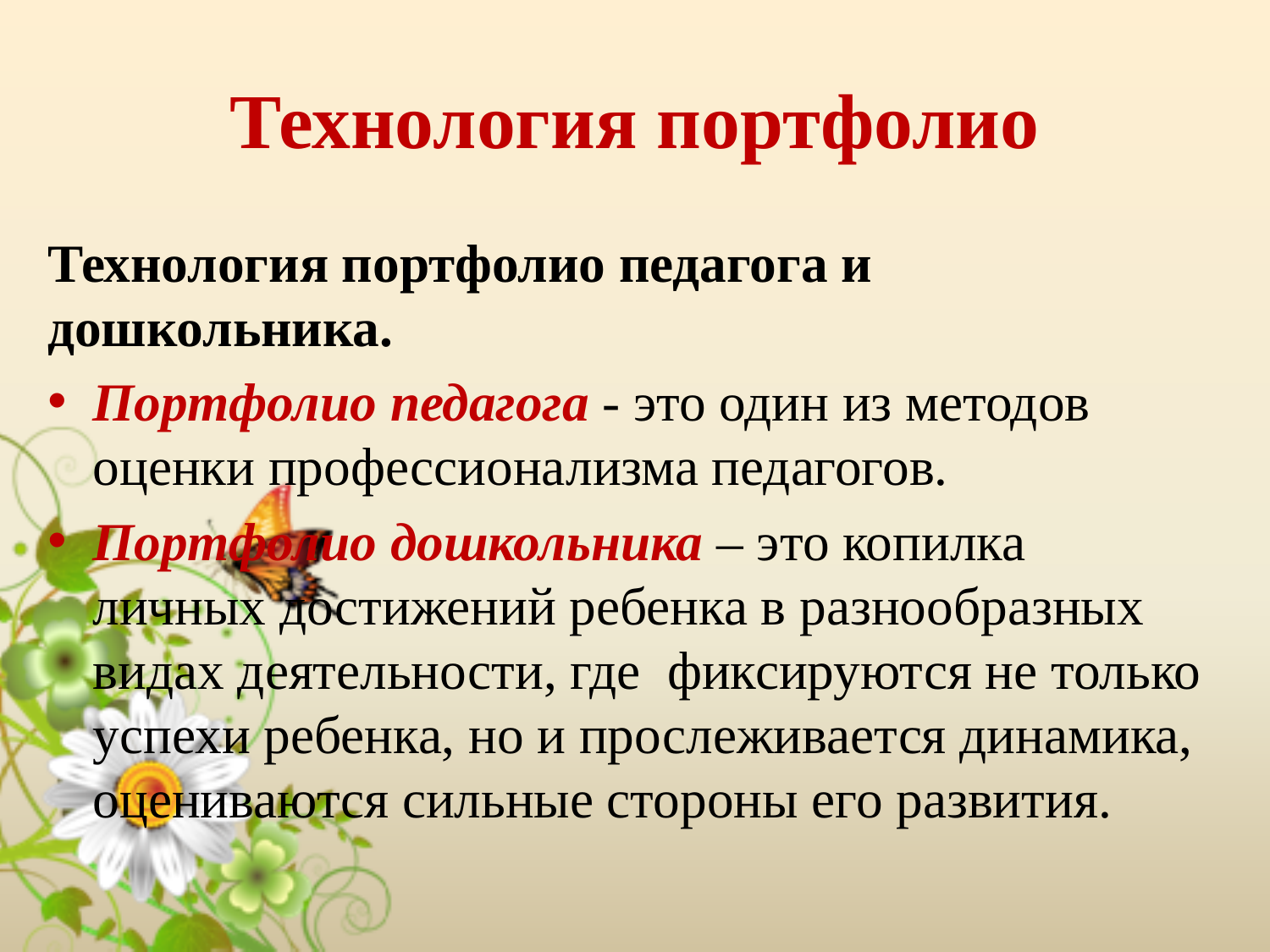

# Технология портфолио
Технология портфолио педагога и дошкольника.
Портфолио педагога - это один из методов оценки профессионализма педагогов.
Портфолио дошкольника – это копилка личных достижений ребенка в разнообразных видах деятельности, где  фиксируются не только успехи ребенка, но и прослеживается динамика, оцениваются сильные стороны его развития.